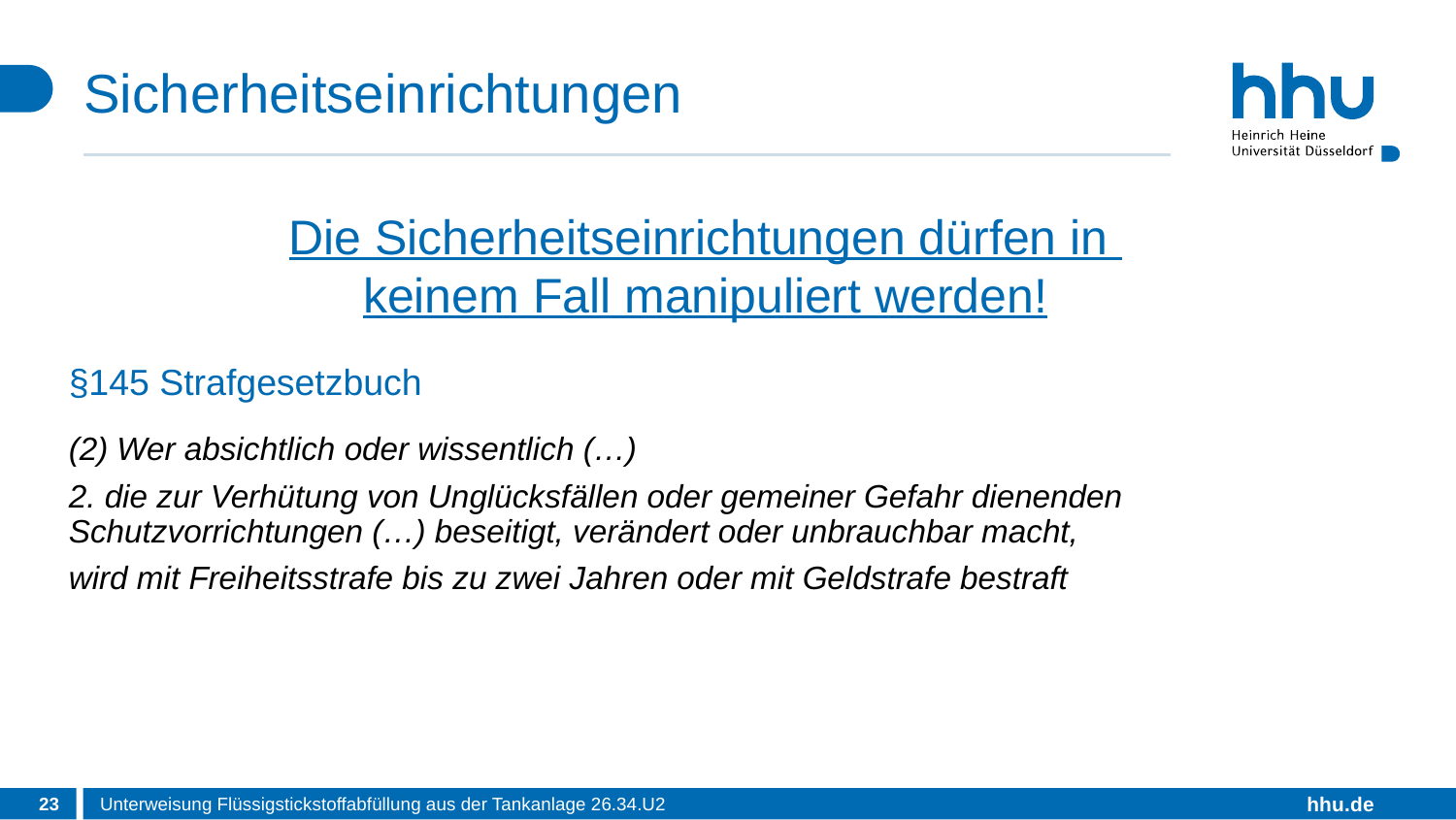

# Sicherheitseinrichtungen
Die Sicherheitseinrichtungen dürfen in
keinem Fall manipuliert werden!
§145 Strafgesetzbuch
(2) Wer absichtlich oder wissentlich (…)
2. die zur Verhütung von Unglücksfällen oder gemeiner Gefahr dienenden Schutzvorrichtungen (…) beseitigt, verändert oder unbrauchbar macht,
wird mit Freiheitsstrafe bis zu zwei Jahren oder mit Geldstrafe bestraft

23
Unterweisung Flüssigstickstoffabfüllung aus der Tankanlage 26.34.U2